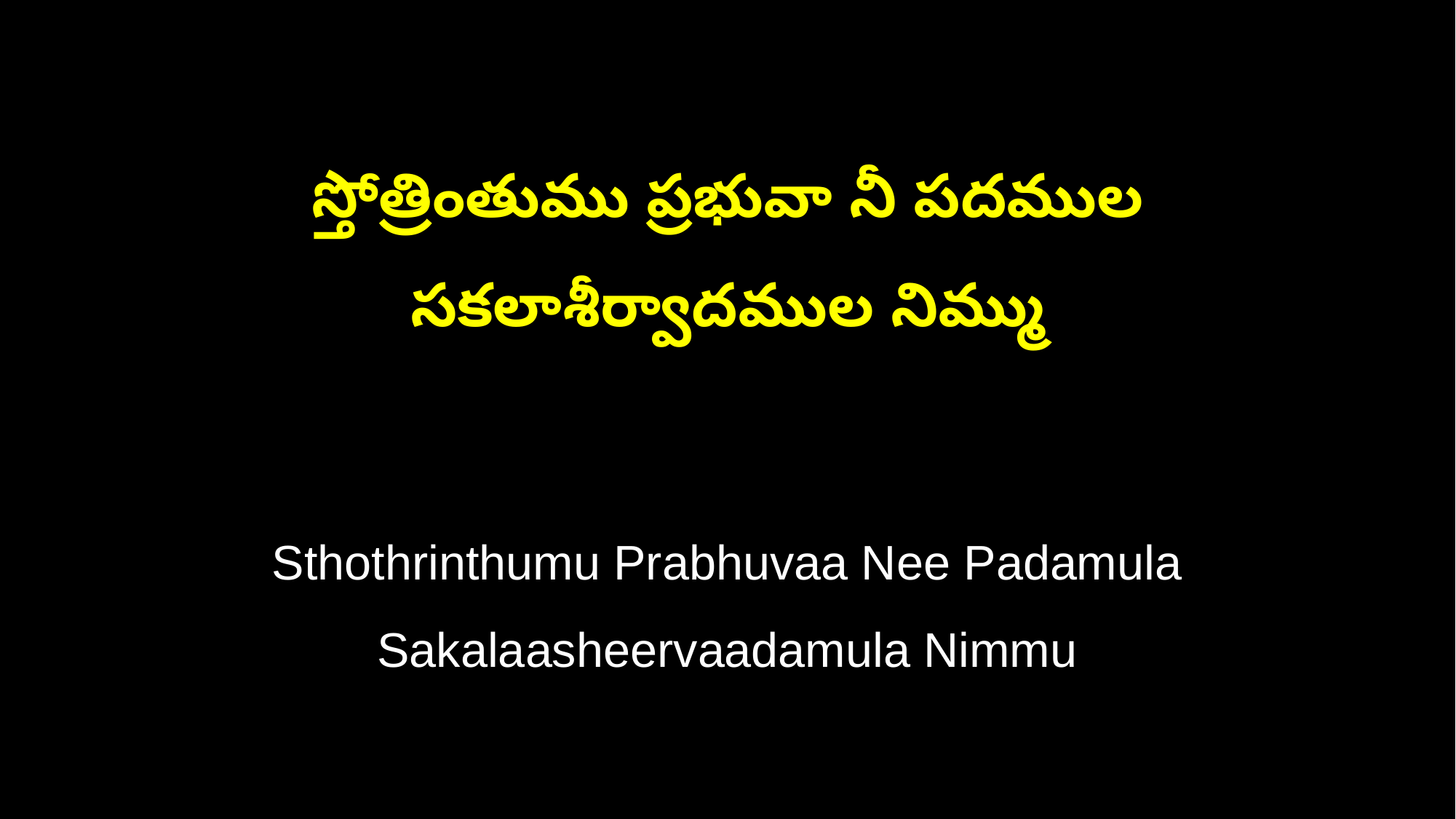

స్తోత్రింతుము ప్రభువా నీ పదముల
సకలాశీర్వాదముల నిమ్ము
Sthothrinthumu Prabhuvaa Nee Padamula
Sakalaasheervaadamula Nimmu